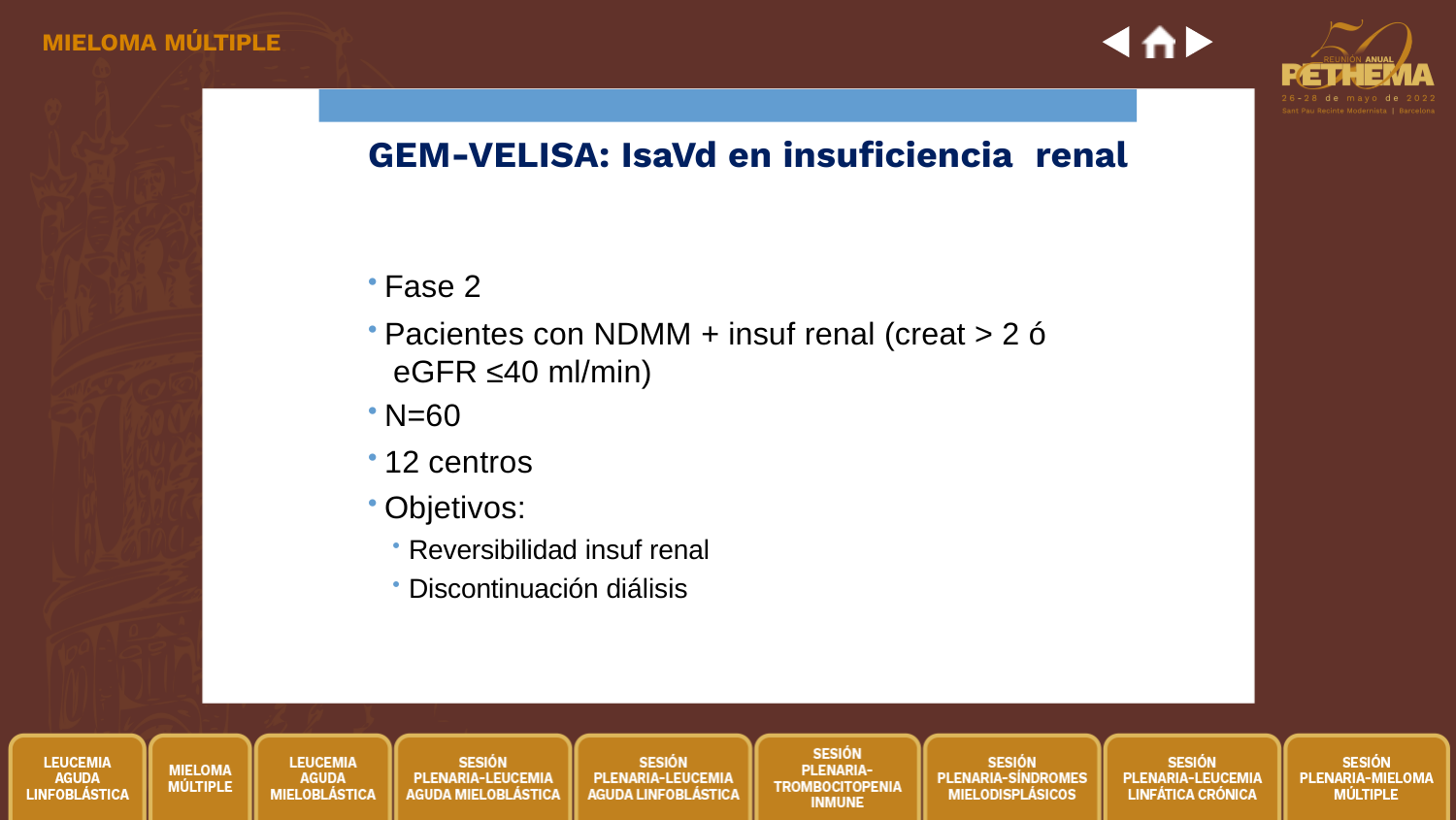

MIELOMA MÚLTIPLE

# GEM-VELISA: IsaVd en insuficiencia  renal
Fase 2
Pacientes con NDMM + insuf renal (creat > 2 ó  eGFR ≤40 ml/min)
N=60
12 centros
Objetivos:
Reversibilidad insuf renal
Discontinuación diálisis